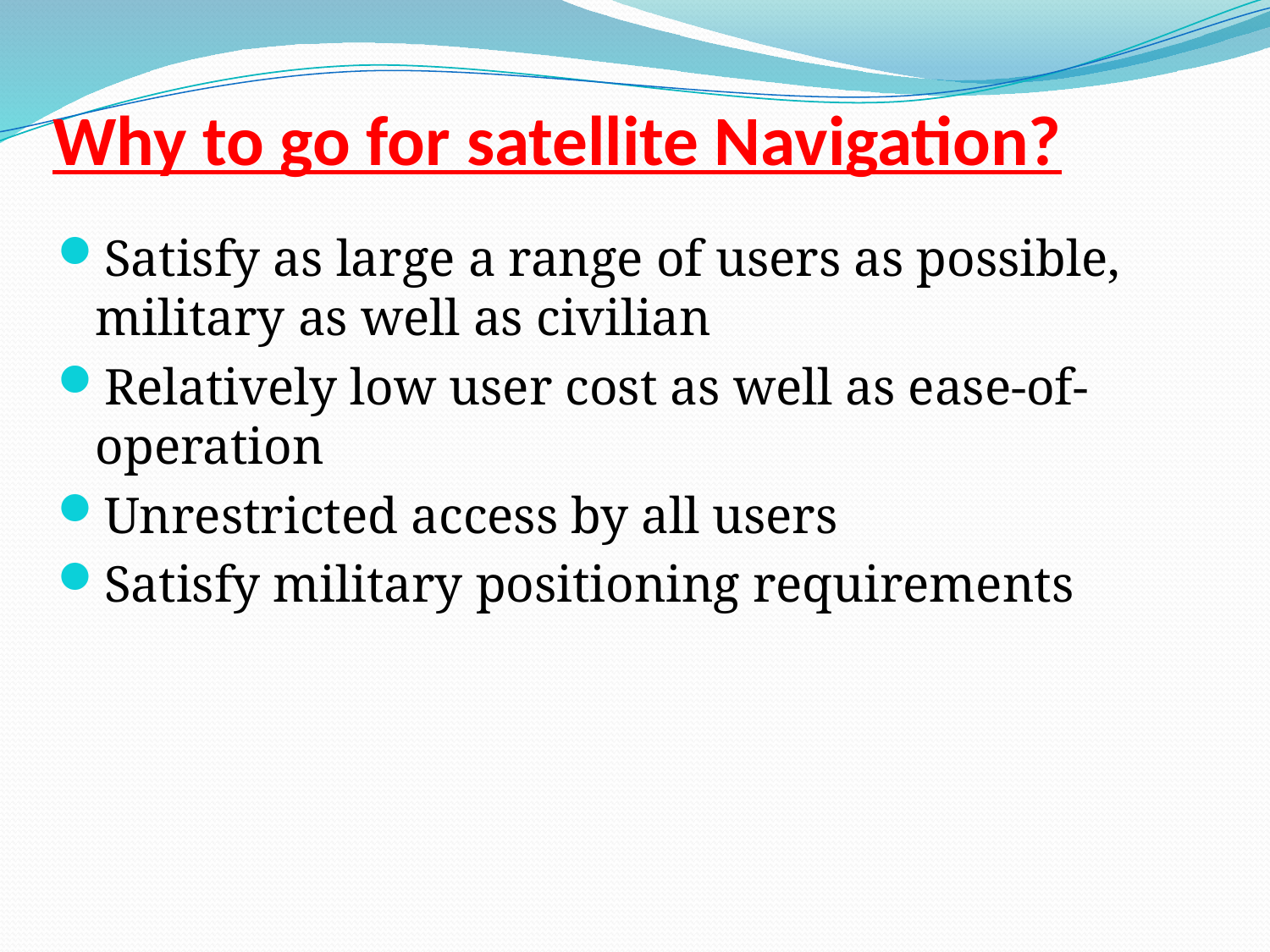

# Why to go for satellite Navigation?

Satisfy as large a range of users as possible, military as well as civilian
Relatively low user cost as well as ease-of-operation
Unrestricted access by all users
Satisfy military positioning requirements